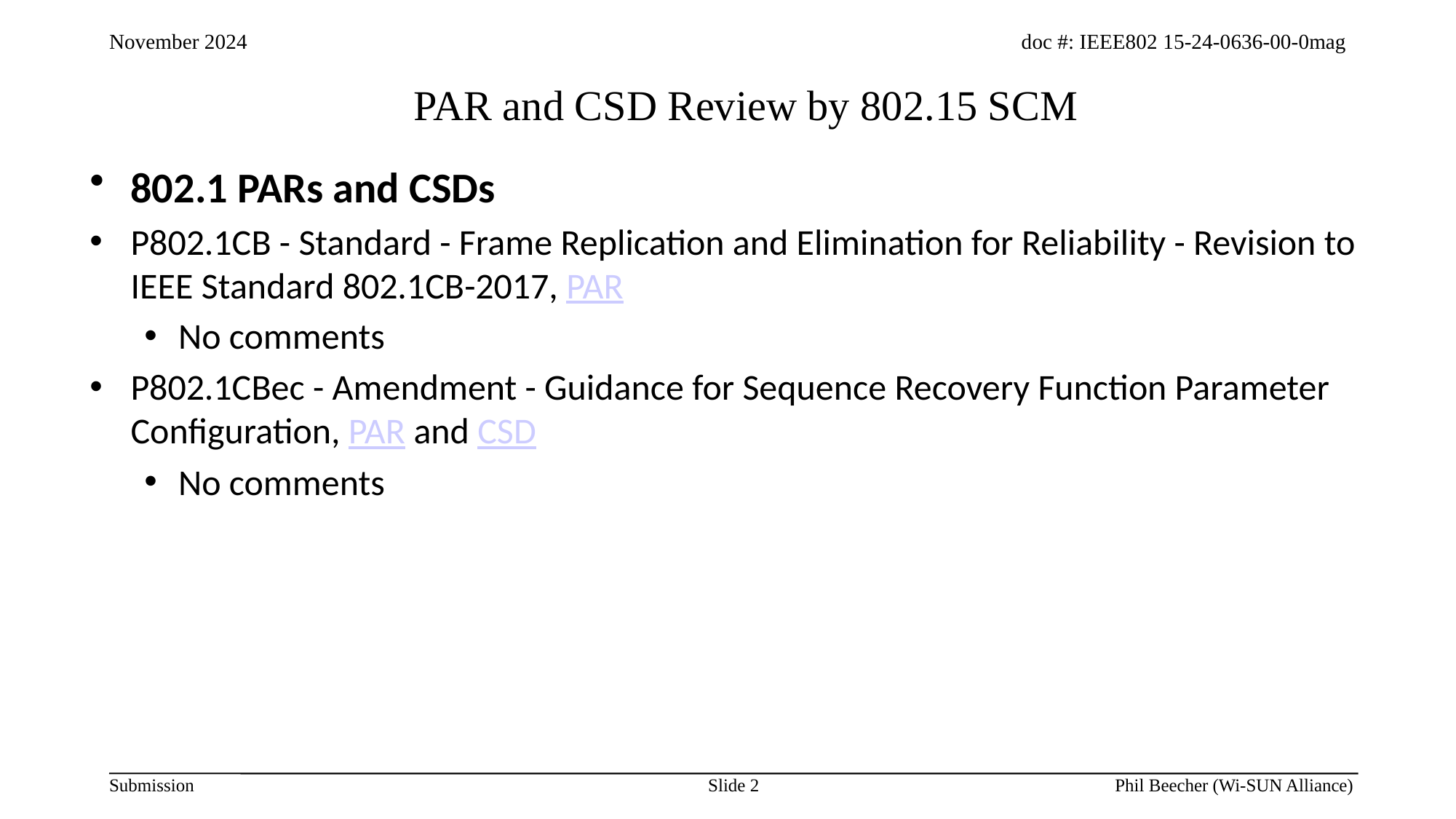

# PAR and CSD Review by 802.15 SCM
802.1 PARs and CSDs
P802.1CB - Standard - Frame Replication and Elimination for Reliability - Revision to IEEE Standard 802.1CB-2017, PAR
No comments
P802.1CBec - Amendment - Guidance for Sequence Recovery Function Parameter Configuration, PAR and CSD
No comments

Slide 2
Phil Beecher (Wi-SUN Alliance)